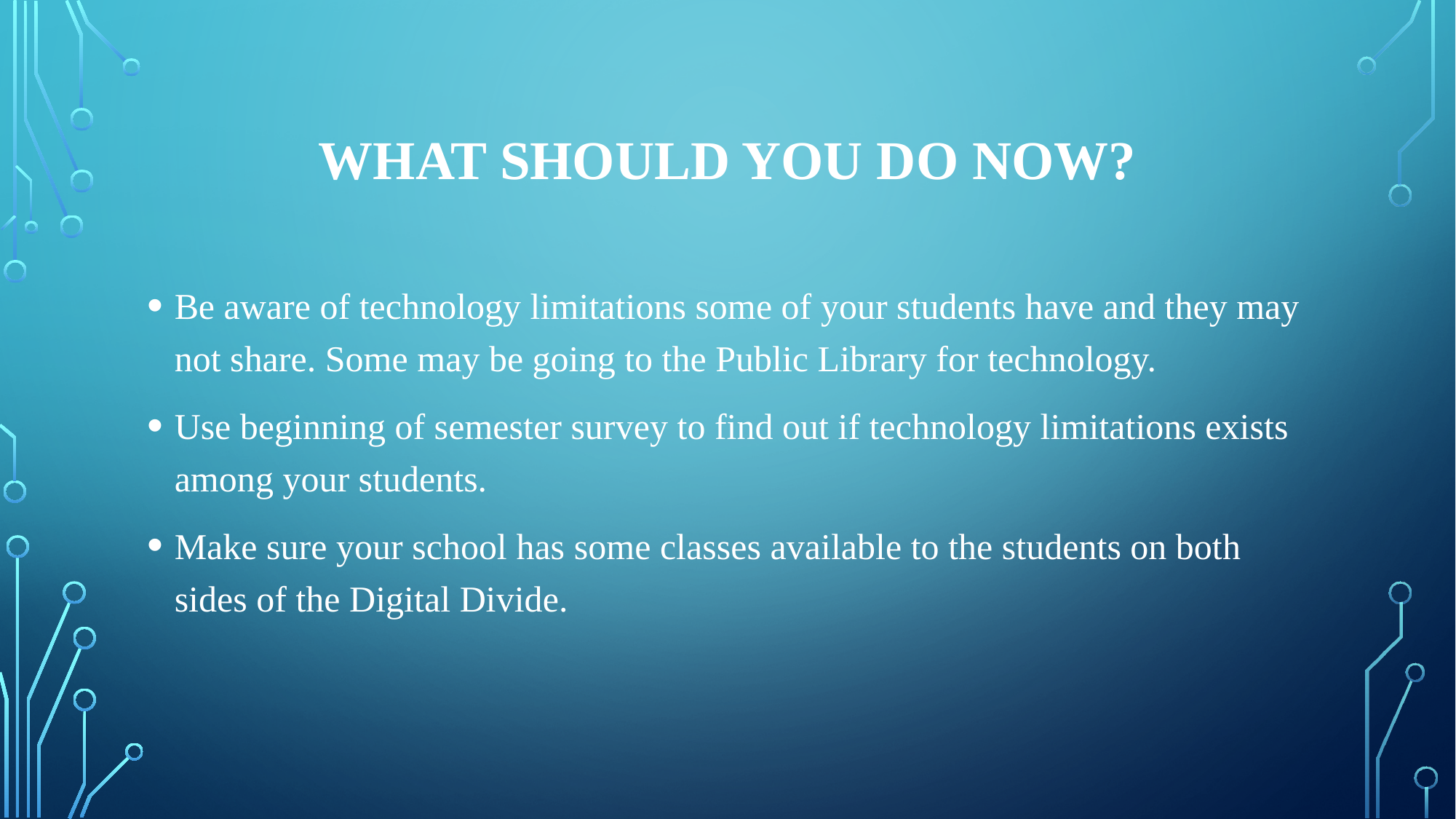

# What should you do now?
Be aware of technology limitations some of your students have and they may not share. Some may be going to the Public Library for technology.
Use beginning of semester survey to find out if technology limitations exists among your students.
Make sure your school has some classes available to the students on both sides of the Digital Divide.